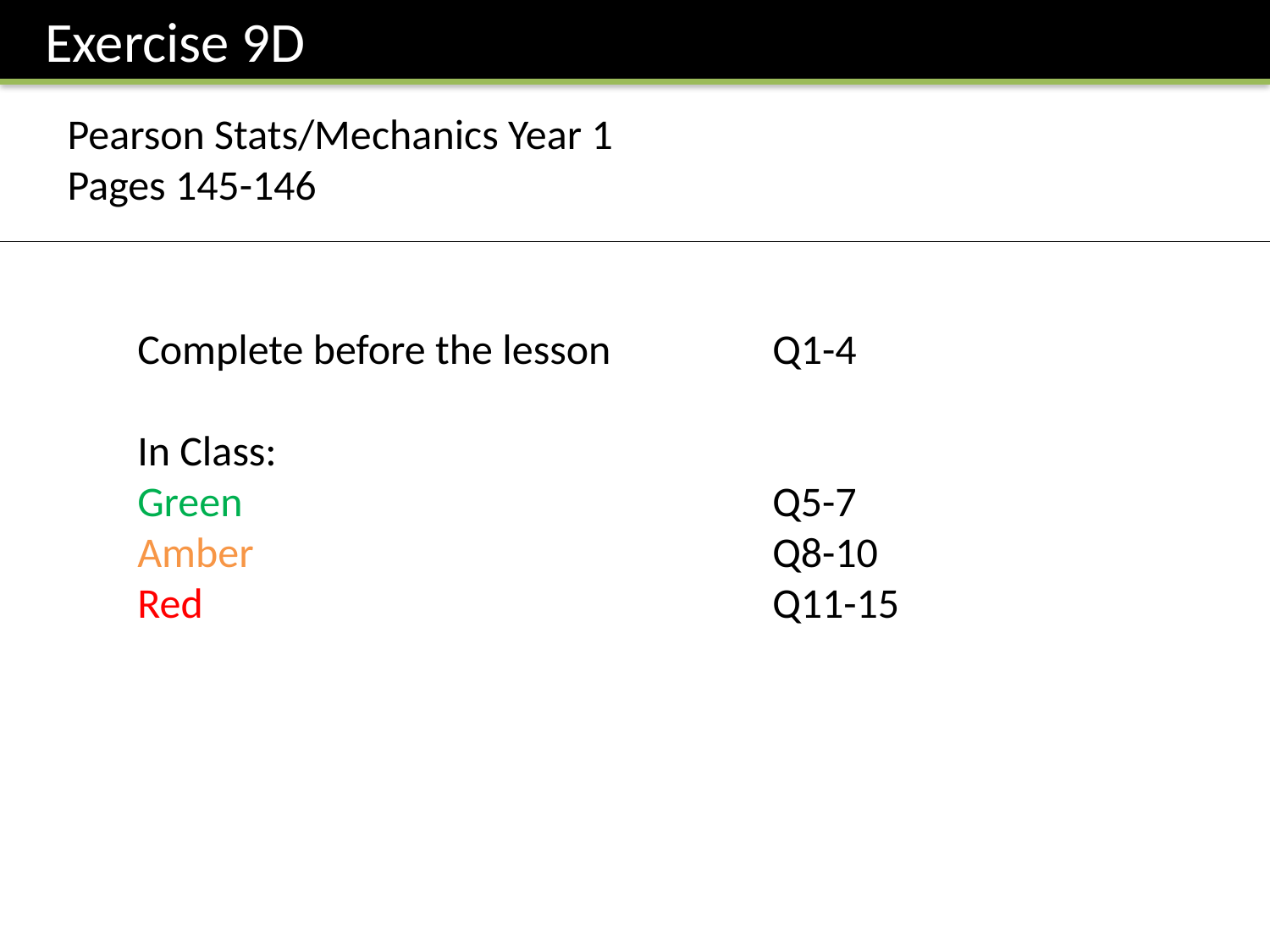

Exercise 9D
Pearson Stats/Mechanics Year 1
Pages 145-146
Complete before the lesson		Q1-4

In Class:
Green					Q5-7
Amber					Q8-10
Red 					Q11-15